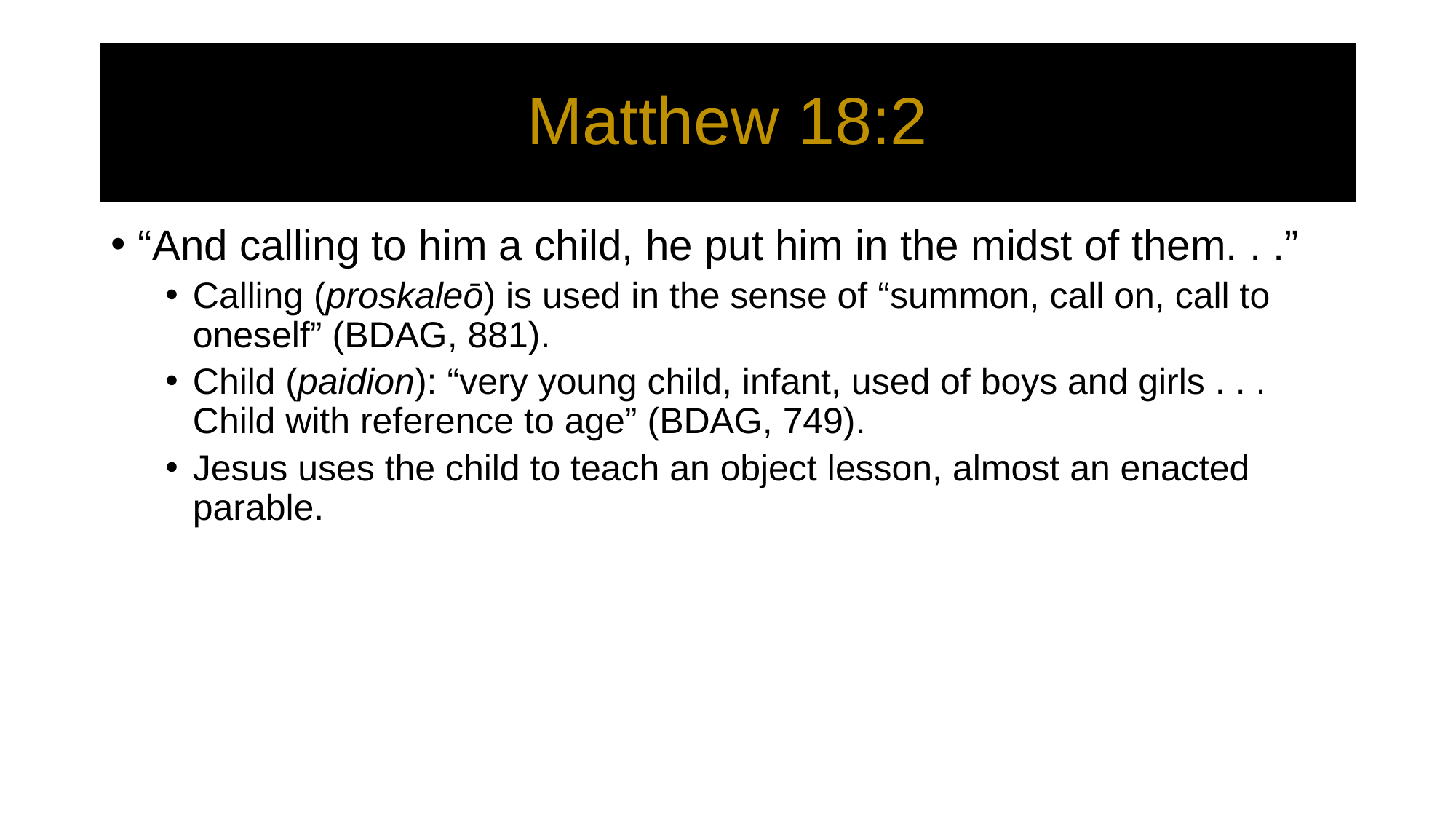

# Matthew 18:2
“And calling to him a child, he put him in the midst of them. . .”
Calling (proskaleō) is used in the sense of “summon, call on, call to oneself” (BDAG, 881).
Child (paidion): “very young child, infant, used of boys and girls . . . Child with reference to age” (BDAG, 749).
Jesus uses the child to teach an object lesson, almost an enacted parable.